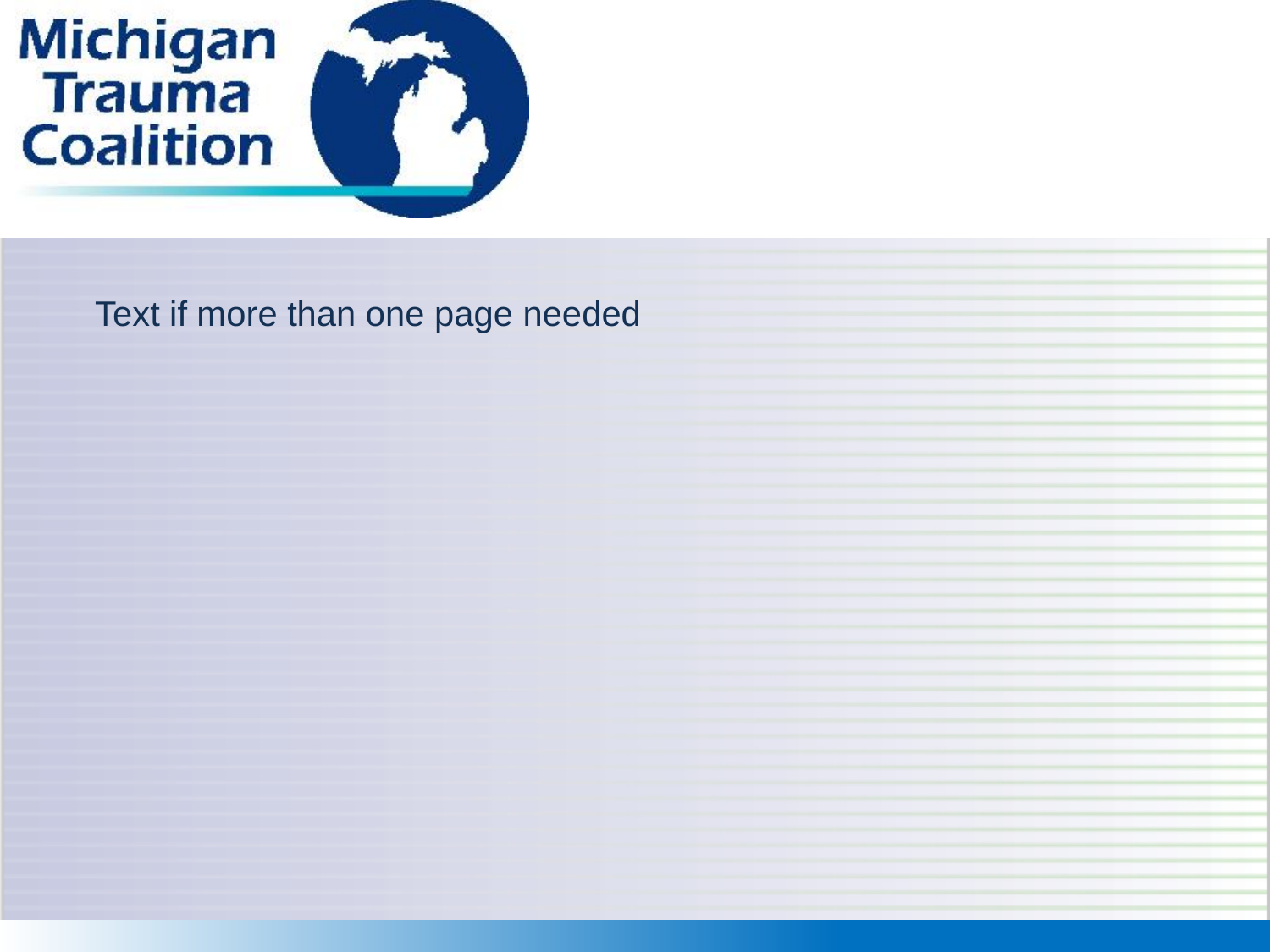

Text if more than one page needed